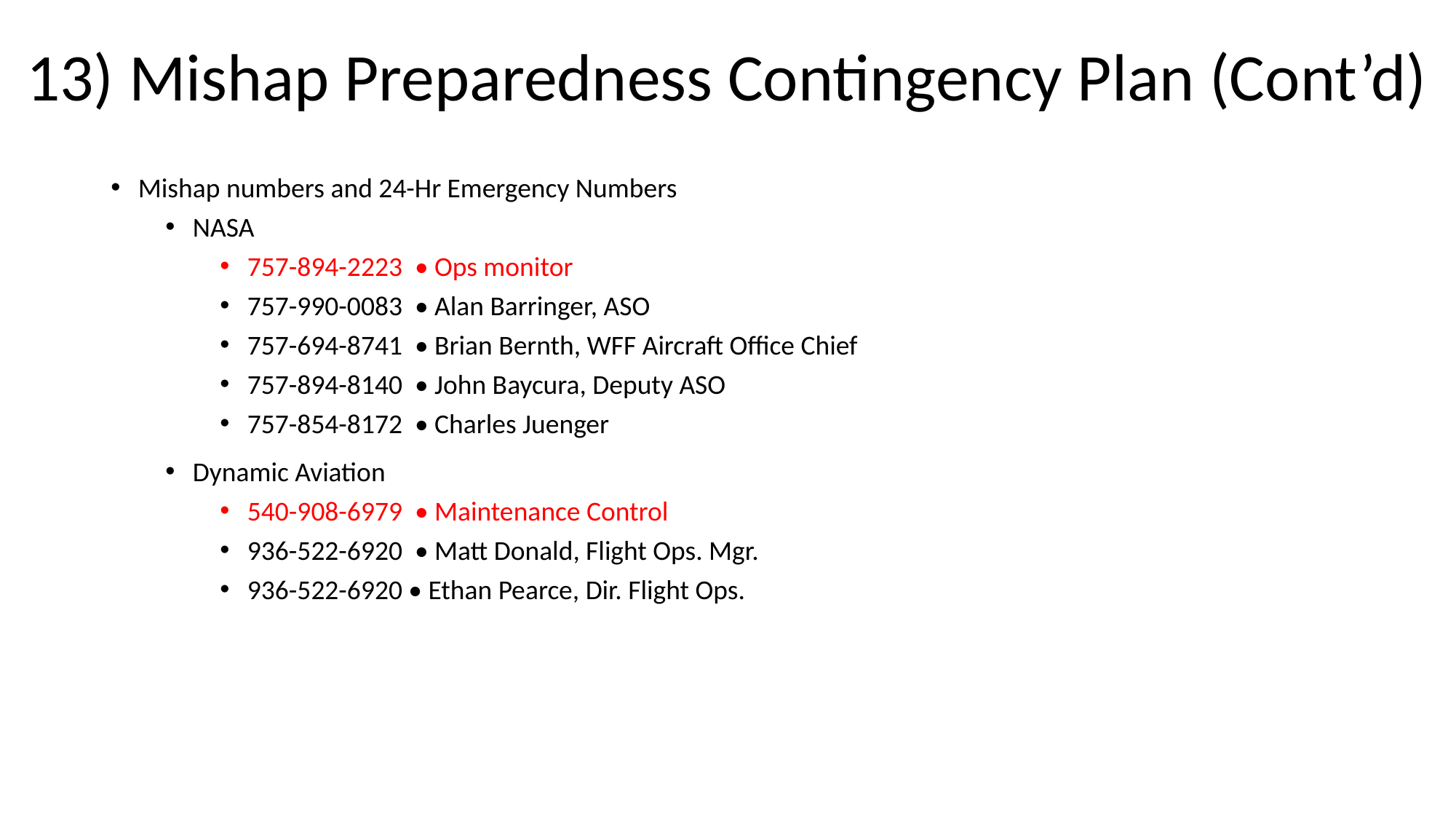

# 13) Mishap Preparedness Contingency Plan (Cont’d)
Mishap numbers and 24-Hr Emergency Numbers
NASA
757-894-2223  • Ops monitor
757-990-0083  • Alan Barringer, ASO
757-694-8741  • Brian Bernth, WFF Aircraft Office Chief
757-894-8140  • John Baycura, Deputy ASO
757-854-8172  • Charles Juenger
Dynamic Aviation
540-908-6979  • Maintenance Control
936-522-6920  • Matt Donald, Flight Ops. Mgr.
936-522-6920 • Ethan Pearce, Dir. Flight Ops.